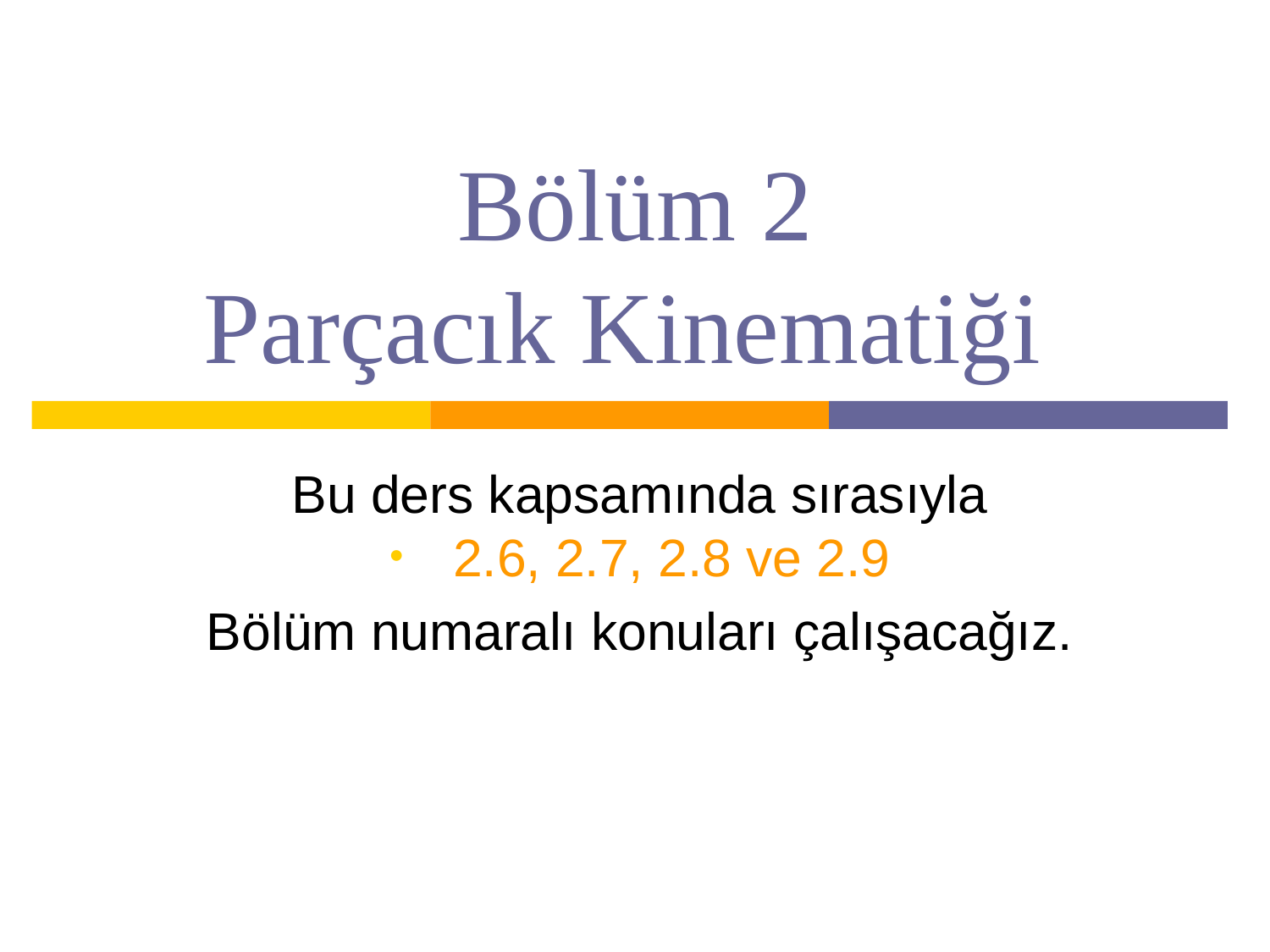

# Bölüm 2 Parçacık Kinematiği
Bu ders kapsamında sırasıyla
2.6, 2.7, 2.8 ve 2.9
Bölüm numaralı konuları çalışacağız.